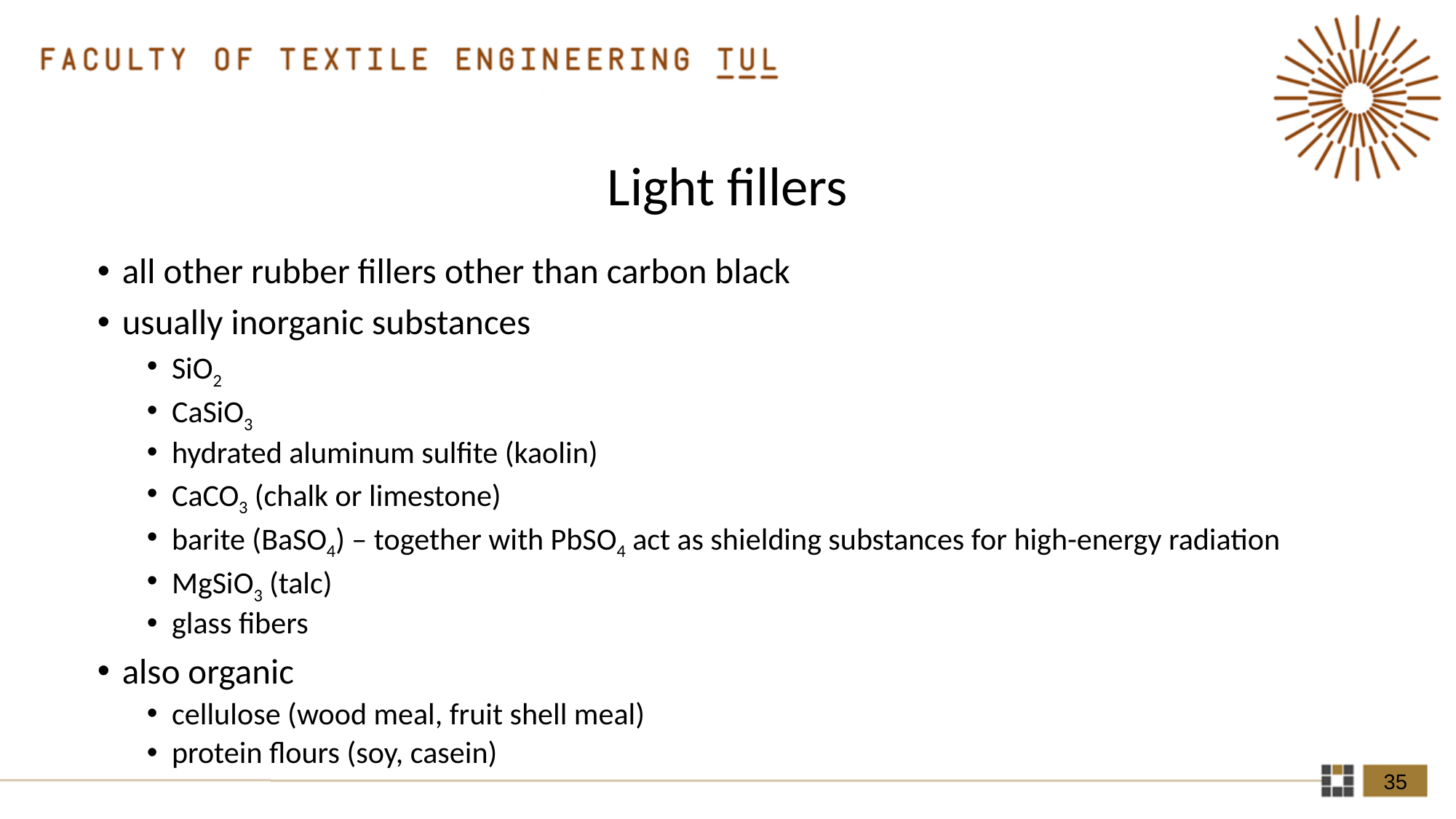

# Light fillers
all other rubber fillers other than carbon black
usually inorganic substances
SiO2
CaSiO3
hydrated aluminum sulfite (kaolin)
CaCO3 (chalk or limestone)
barite (BaSO4) – together with PbSO4 act as shielding substances for high-energy radiation
MgSiO3 (talc)
glass fibers
also organic
cellulose (wood meal, fruit shell meal)
protein flours (soy, casein)
35